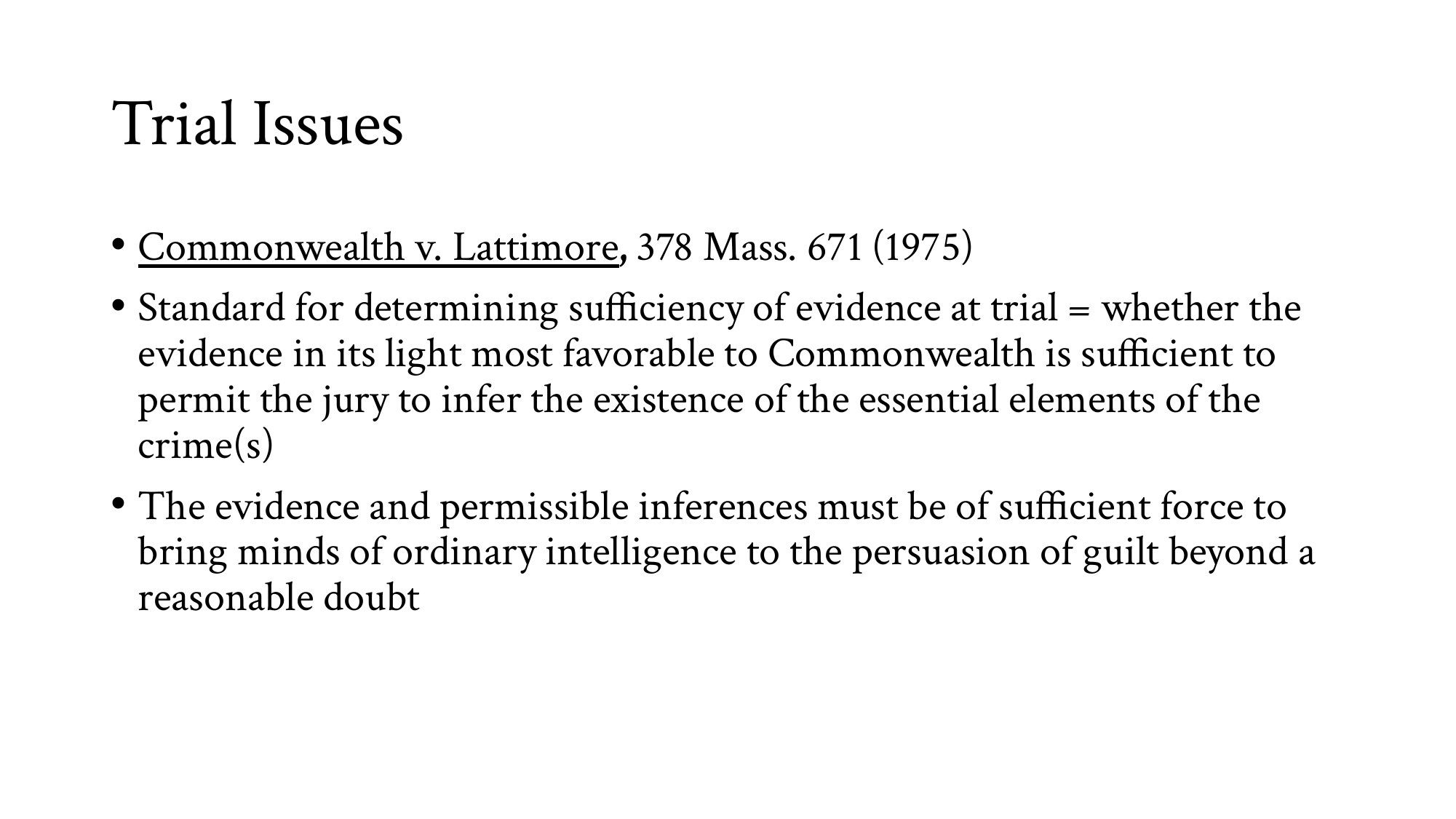

# Trial Issues
Commonwealth v. Lattimore, 378 Mass. 671 (1975)
Standard for determining sufficiency of evidence at trial = whether the evidence in its light most favorable to Commonwealth is sufficient to permit the jury to infer the existence of the essential elements of the crime(s)
The evidence and permissible inferences must be of sufficient force to bring minds of ordinary intelligence to the persuasion of guilt beyond a reasonable doubt